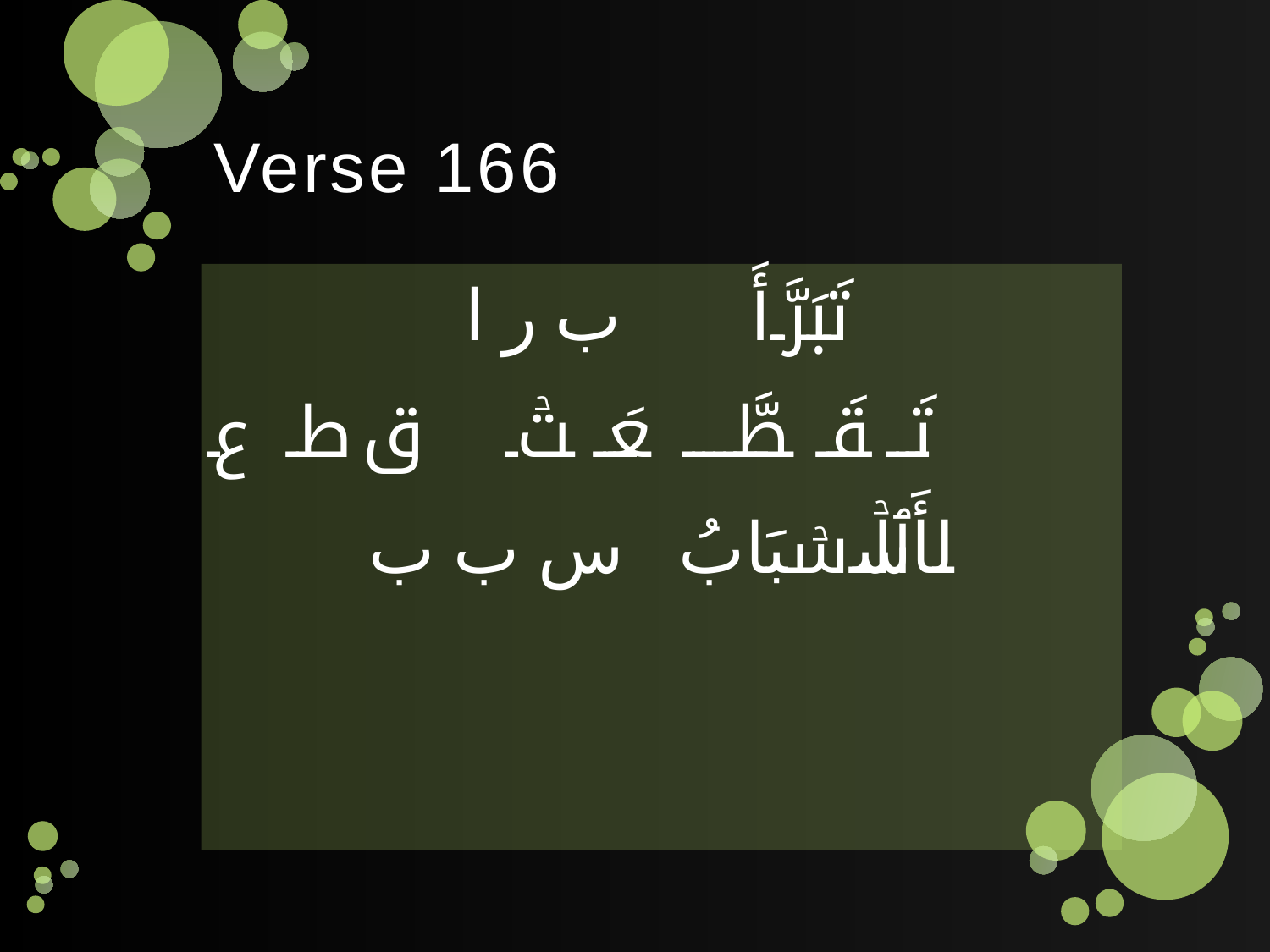

# Verse 166
تَبَرَّأَ       ب ر ا
تَقَطَّعَتۡ     ق ط  ع
 ٱلۡأَسۡبَابُ   س ب ب